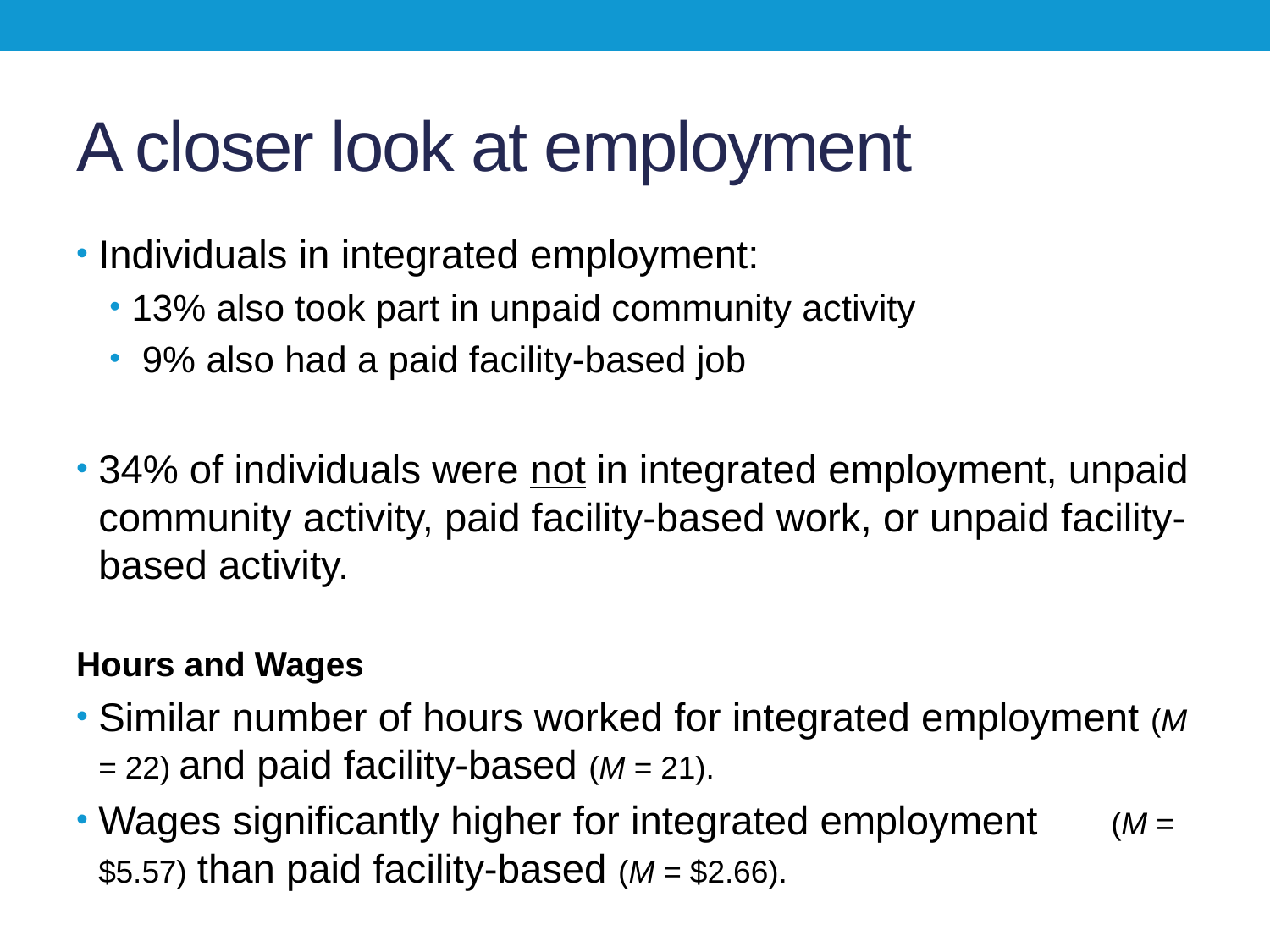

# A closer look at employment
Individuals in integrated employment:
13% also took part in unpaid community activity
 9% also had a paid facility-based job

34% of individuals were not in integrated employment, unpaid community activity, paid facility-based work, or unpaid facility-based activity.

Hours and Wages
Similar number of hours worked for integrated employment (M = 22) and paid facility-based (M = 21).
Wages significantly higher for integrated employment       (M = $5.57) than paid facility-based (M = $2.66).